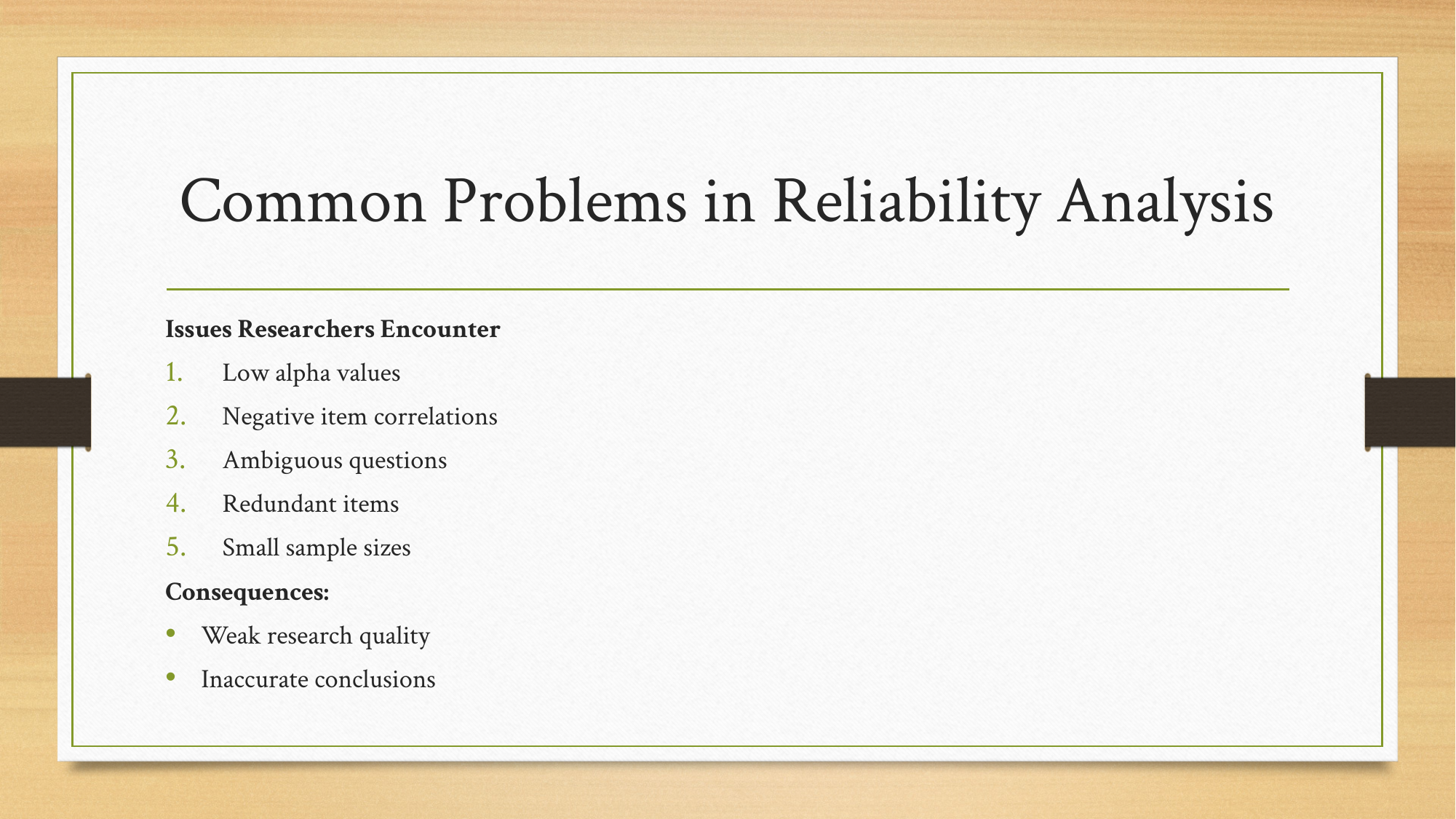

# Common Problems in Reliability Analysis
Issues Researchers Encounter
Low alpha values
Negative item correlations
Ambiguous questions
Redundant items
Small sample sizes
Consequences:
Weak research quality
Inaccurate conclusions